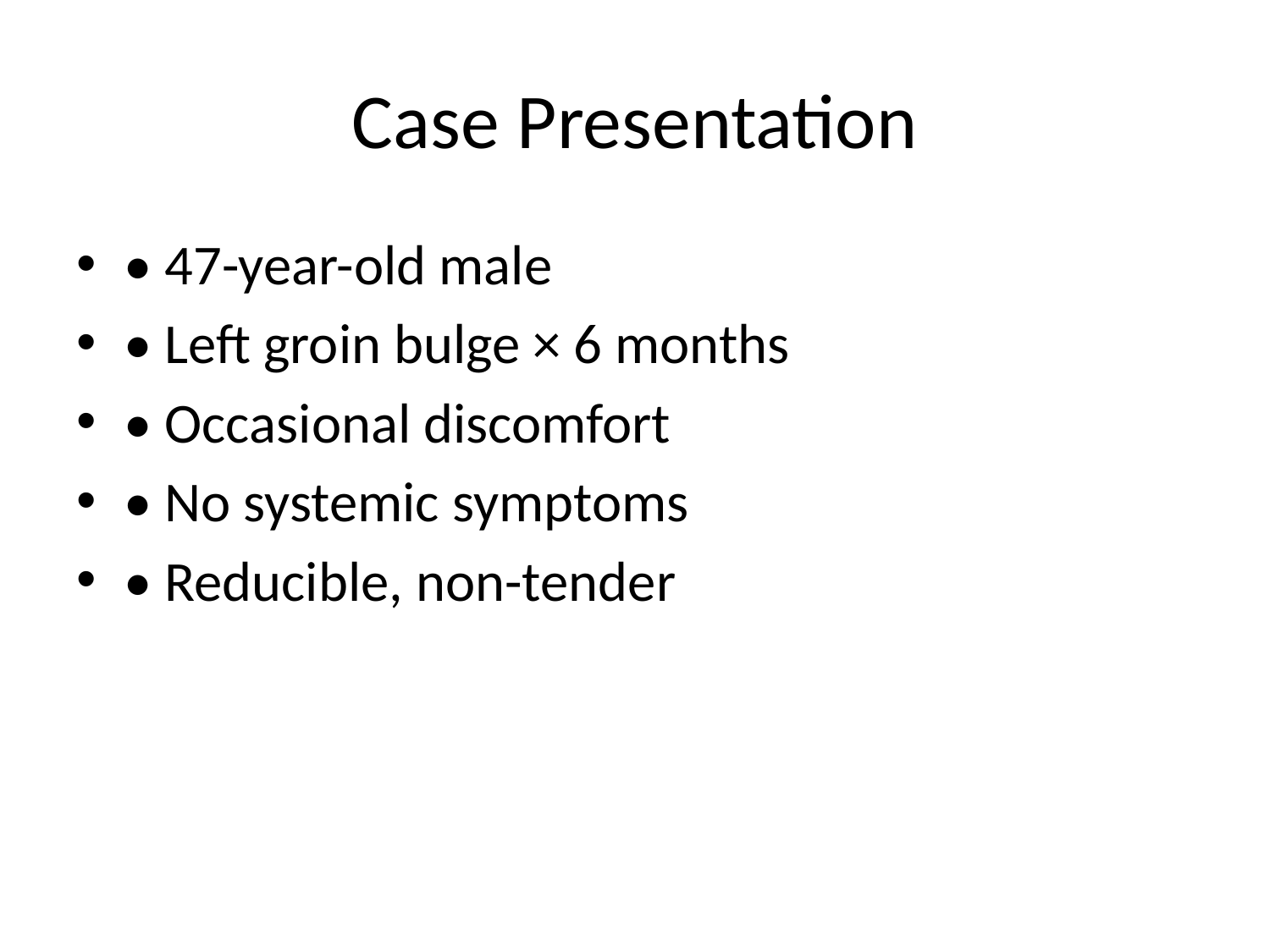

# Case Presentation
• 47-year-old male
• Left groin bulge × 6 months
• Occasional discomfort
• No systemic symptoms
• Reducible, non-tender